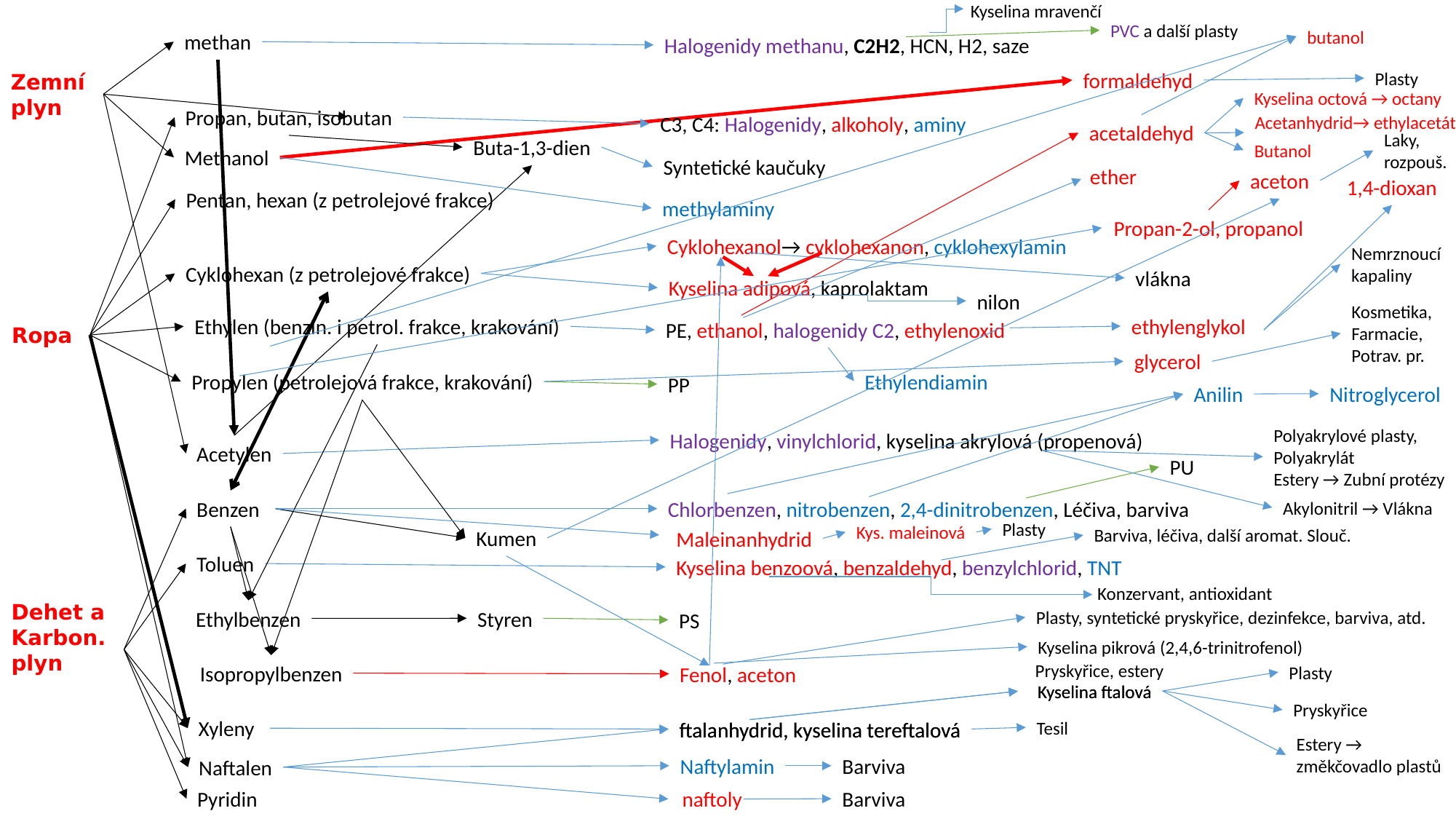

Kyselina mravenčí
PVC a další plasty
butanol
methan
Halogenidy methanu, C2H2, HCN, H2, saze
Plasty
formaldehyd
Zemní
plyn
Kyselina octová → octany
Propan, butan, isobutan
Acetanhydrid→ ethylacetát

C3, C4: Halogenidy, alkoholy, aminy
acetaldehyd
Laky,
rozpouš.
Buta-1,3-dien
Butanol
Methanol
Syntetické kaučuky
ether
aceton
1,4-dioxan
Pentan, hexan (z petrolejové frakce)
methylaminy
Propan-2-ol, propanol
Cyklohexanol→ cyklohexanon, cyklohexylamin
Nemrznoucí
kapaliny
Cyklohexan (z petrolejové frakce)
vlákna
Kyselina adipová, kaprolaktam
nilon
Kosmetika,
Farmacie,
Potrav. pr.
ethylenglykol
Ethylen (benzin. i petrol. frakce, krakování)
PE, ethanol, halogenidy C2, ethylenoxid
Ropa
glycerol
Ethylendiamin
Propylen (petrolejová frakce, krakování)
PP
Nitroglycerol
Anilin
Polyakrylové plasty,
Polyakrylát
Estery → Zubní protézy
Halogenidy, vinylchlorid, kyselina akrylová (propenová)
Acetylen
PU
Benzen
Chlorbenzen, nitrobenzen, 2,4-dinitrobenzen, Léčiva, barviva
Akylonitril → Vlákna
Plasty
Kys. maleinová
Barviva, léčiva, další aromat. Slouč.
Kumen
Maleinanhydrid
Toluen
Kyselina benzoová, benzaldehyd, benzylchlorid, TNT
Konzervant, antioxidant
Dehet a
Karbon.
plyn

Styren
Ethylbenzen
Plasty, syntetické pryskyřice, dezinfekce, barviva, atd.
PS
Kyselina pikrová (2,4,6-trinitrofenol)
Pryskyřice, estery
Isopropylbenzen
Fenol, aceton
Plasty
Kyselina ftalová
Kyselina ftalová
Pryskyřice
Xyleny
ftalanhydrid, kyselina tereftalová
ftalanhydrid, kyselina tereftalová
Tesil
Estery →
změkčovadlo plastů
Naftylamin
Barviva
Naftalen
naftoly
Barviva
Pyridin